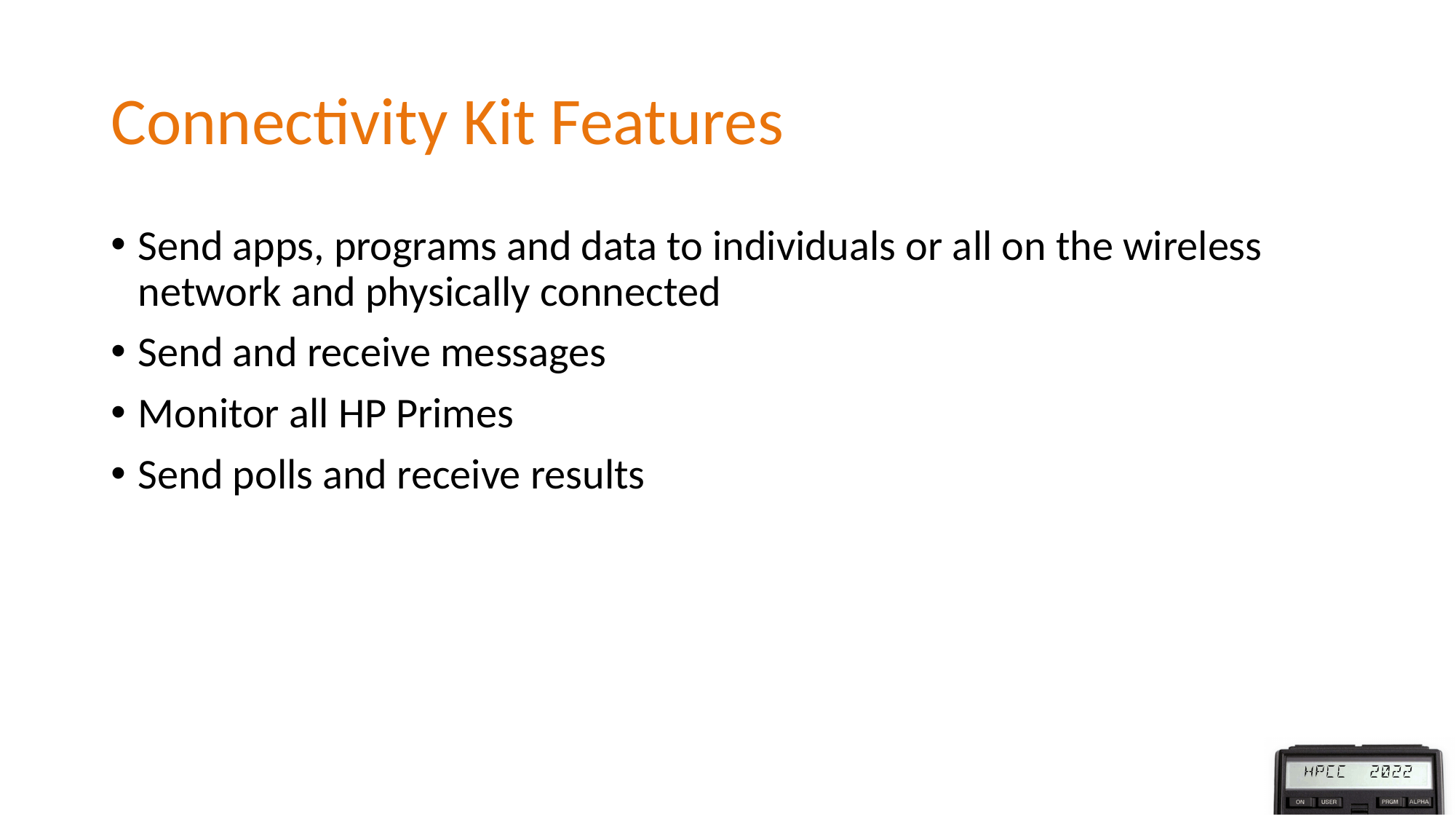

# Connectivity Kit Features
Send apps, programs and data to individuals or all on the wireless network and physically connected
Send and receive messages
Monitor all HP Primes
Send polls and receive results